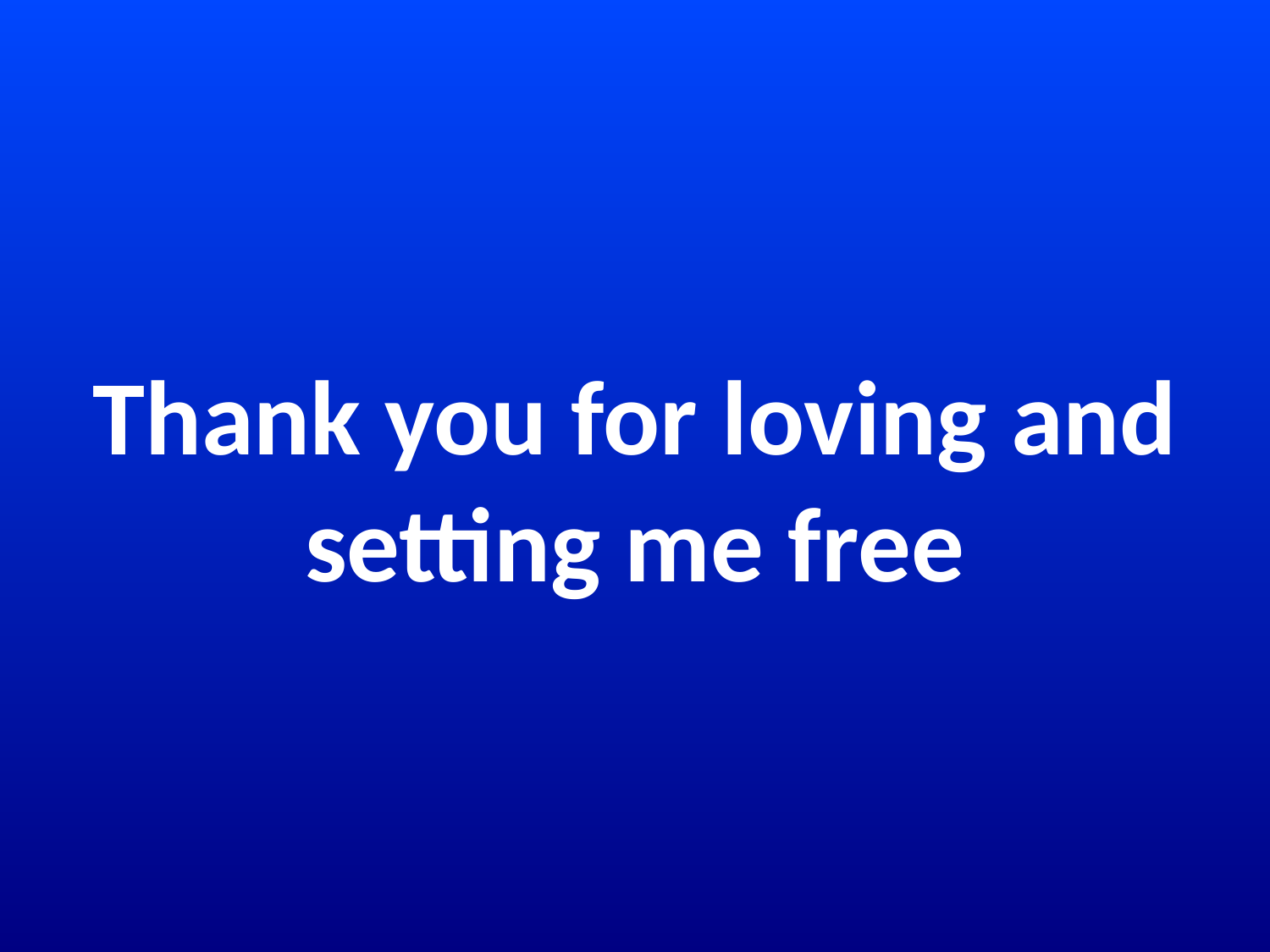

# Thank you for loving and setting me free